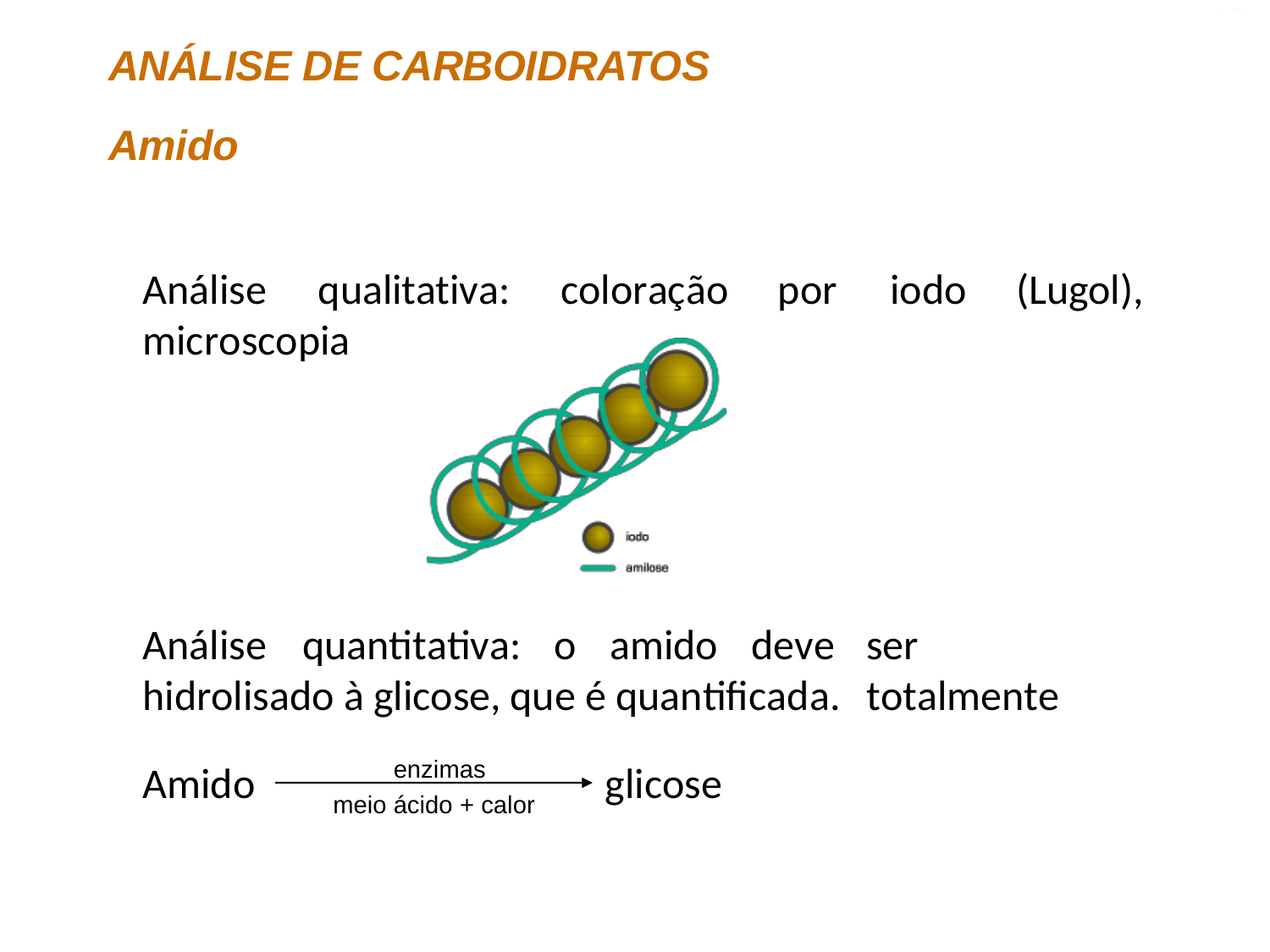

ANÁLISE DE CARBOIDRATOS
Amido
Análise
qualitativa:
coloração
por	iodo
(Lugol),
microscopia

Análise	quantitativa:	o	amido	deve hidrolisado à glicose, que é quantificada.
ser	totalmente
enzimas
meio ácido + calor
Amido
glicose